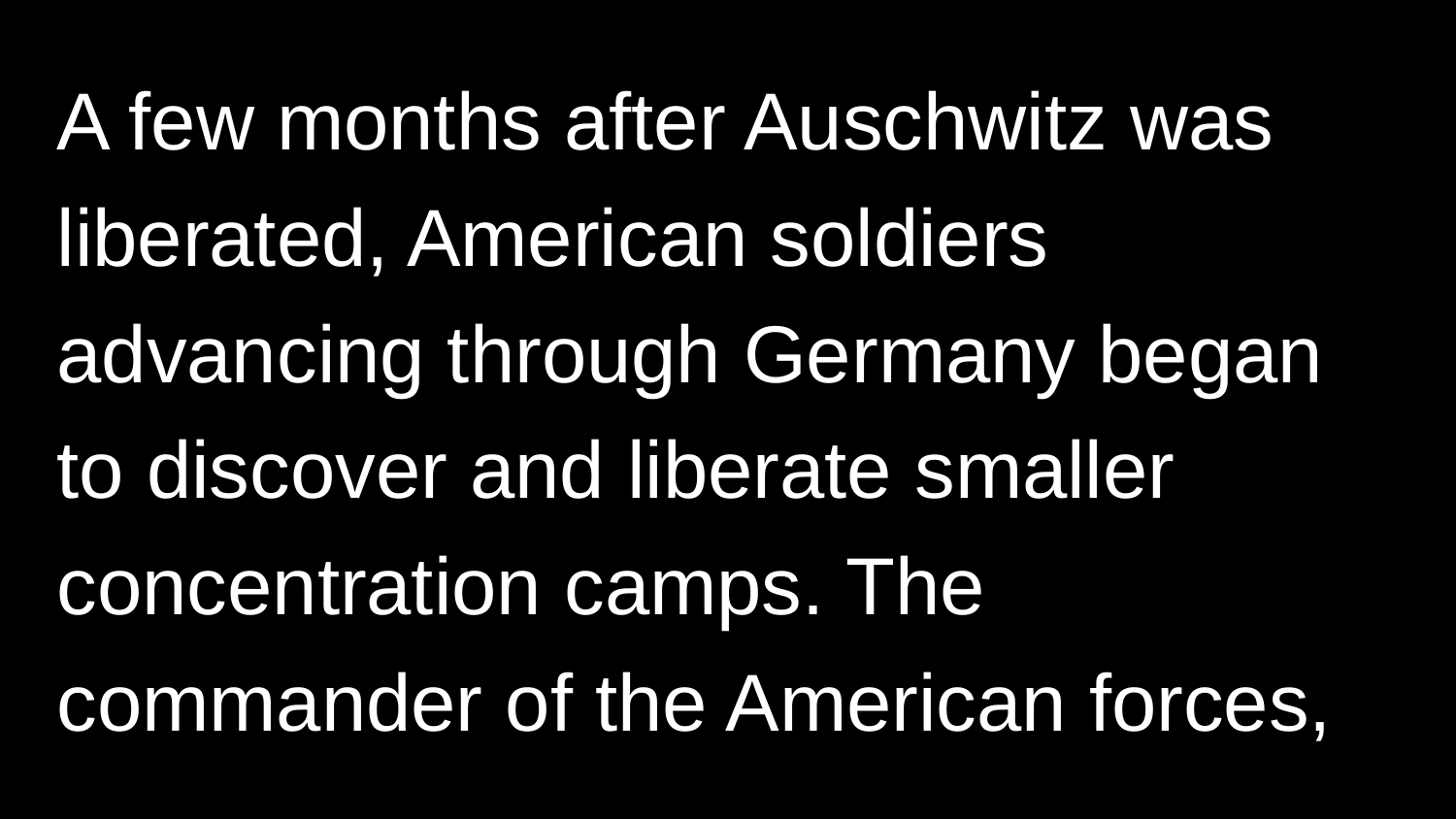

A few months after Auschwitz was liberated, American soldiers advancing through Germany began to discover and liberate smaller concentration camps. The commander of the American forces,